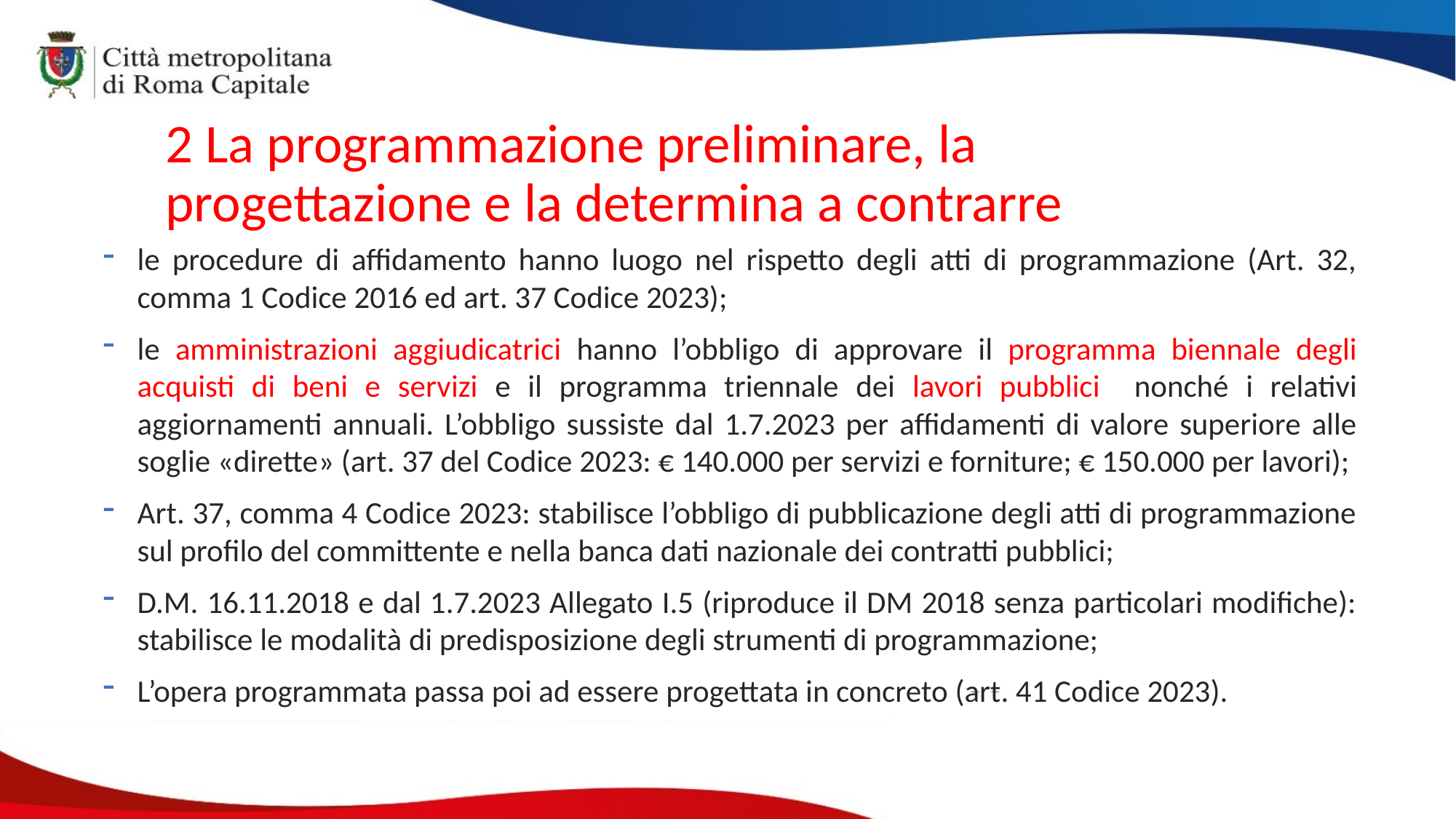

# 2 La programmazione preliminare, la progettazione e la determina a contrarre
le procedure di affidamento hanno luogo nel rispetto degli atti di programmazione (Art. 32, comma 1 Codice 2016 ed art. 37 Codice 2023);
le amministrazioni aggiudicatrici hanno l’obbligo di approvare il programma biennale degli acquisti di beni e servizi e il programma triennale dei lavori pubblici  nonché i relativi aggiornamenti annuali. L’obbligo sussiste dal 1.7.2023 per affidamenti di valore superiore alle soglie «dirette» (art. 37 del Codice 2023: € 140.000 per servizi e forniture; € 150.000 per lavori);
Art. 37, comma 4 Codice 2023: stabilisce l’obbligo di pubblicazione degli atti di programmazione sul profilo del committente e nella banca dati nazionale dei contratti pubblici;
D.M. 16.11.2018 e dal 1.7.2023 Allegato I.5 (riproduce il DM 2018 senza particolari modifiche): stabilisce le modalità di predisposizione degli strumenti di programmazione;
L’opera programmata passa poi ad essere progettata in concreto (art. 41 Codice 2023).